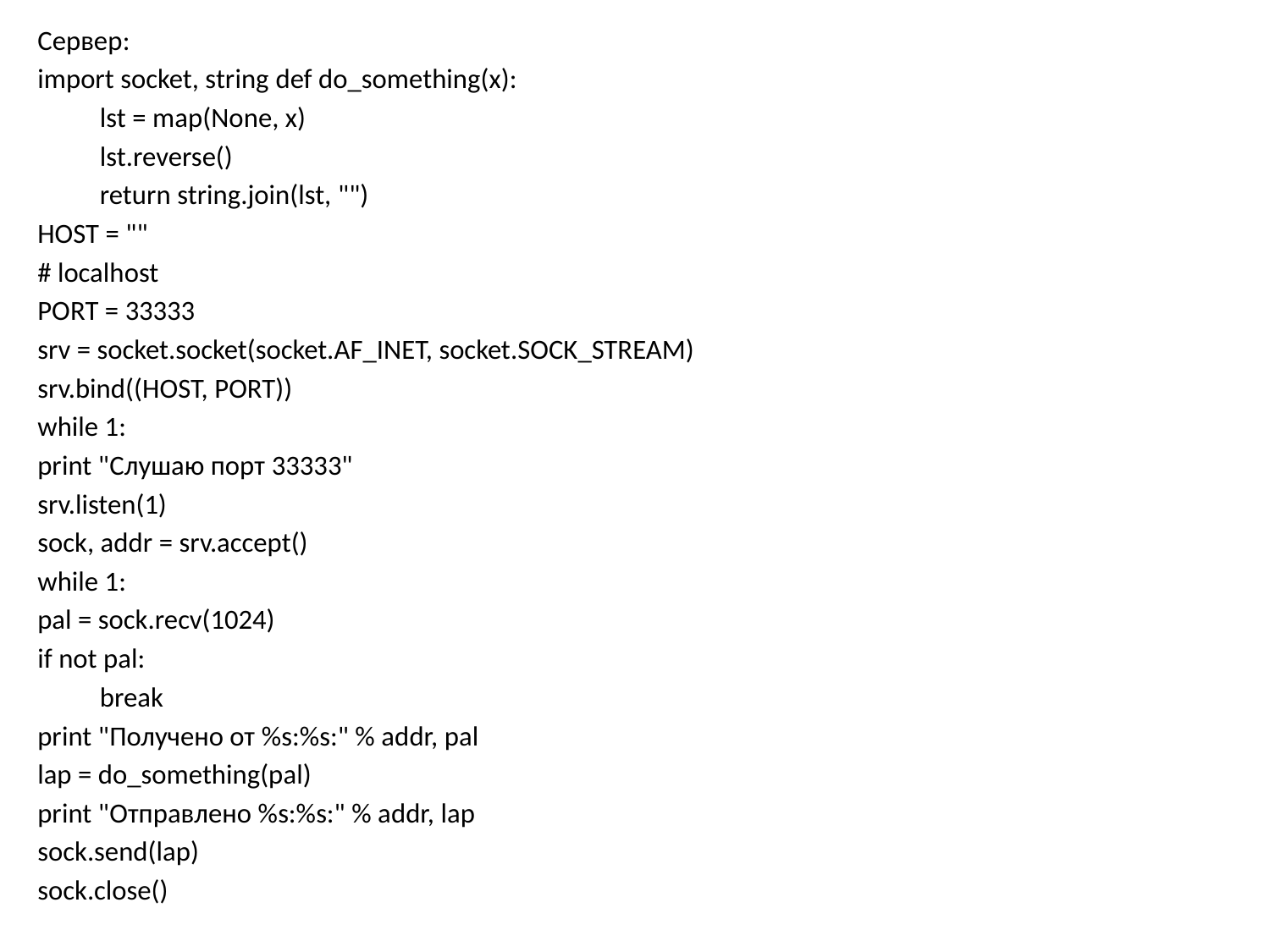

Сервер:
import socket, string def do_something(x):
	lst = map(None, x)
	lst.reverse()
	return string.join(lst, "")
HOST = ""
# localhost
PORT = 33333
srv = socket.socket(socket.AF_INET, socket.SOCK_STREAM)
srv.bind((HOST, PORT))
while 1:
print "Слушаю порт 33333"
srv.listen(1)
sock, addr = srv.accept()
while 1:
pal = sock.recv(1024)
if not pal:
	break
print "Получено от %s:%s:" % addr, pal
lap = do_something(pal)
print "Отправлено %s:%s:" % addr, lap
sock.send(lap)
sock.close()